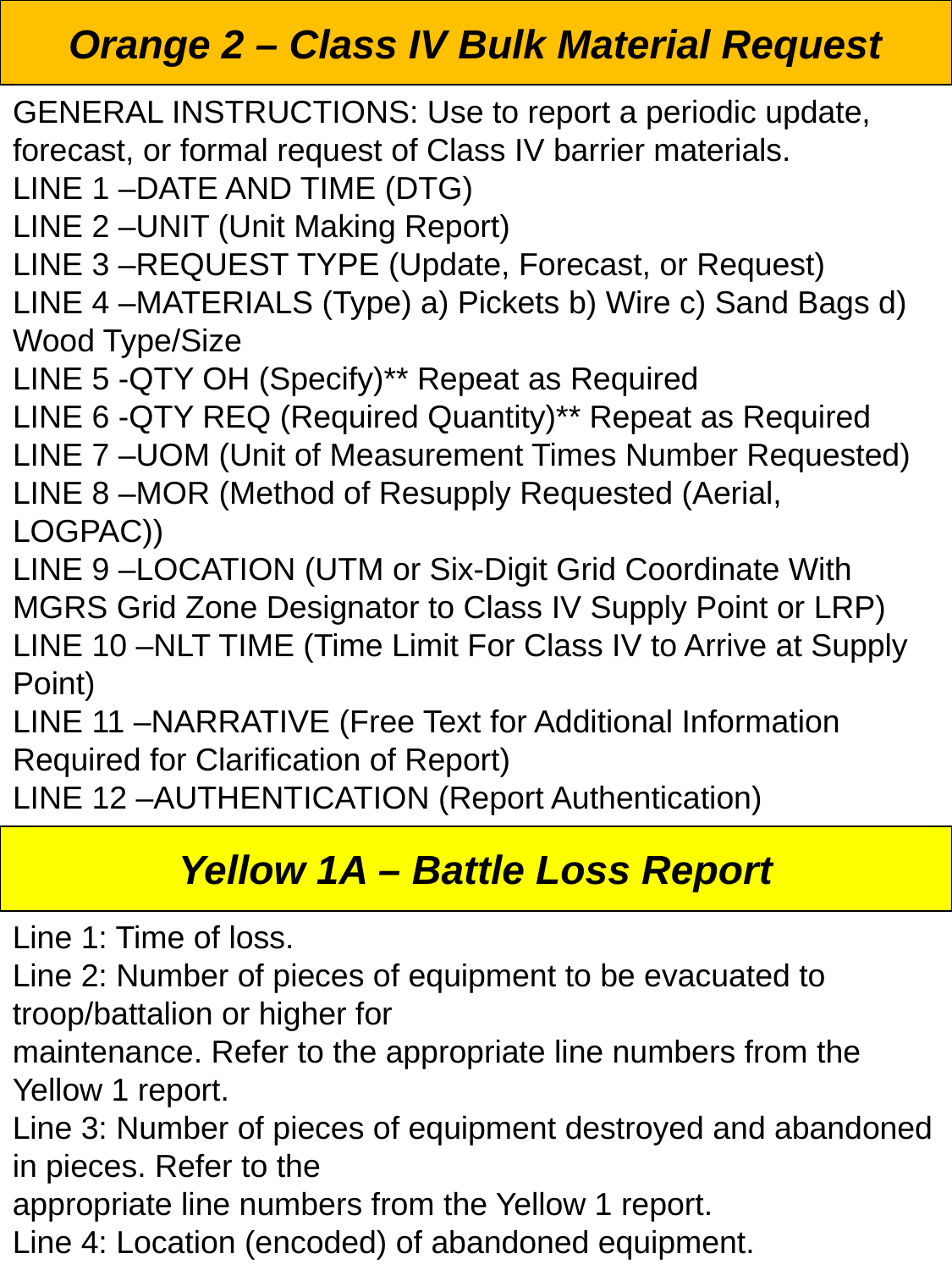

Orange 2 – Class IV Bulk Material Request
GENERAL INSTRUCTIONS: Use to report a periodic update, forecast, or formal request of Class IV barrier materials.
LINE 1 –DATE AND TIME (DTG)
LINE 2 –UNIT (Unit Making Report)
LINE 3 –REQUEST TYPE (Update, Forecast, or Request)
LINE 4 –MATERIALS (Type) a) Pickets b) Wire c) Sand Bags d) Wood Type/Size
LINE 5 -QTY OH (Specify)** Repeat as Required
LINE 6 -QTY REQ (Required Quantity)** Repeat as Required
LINE 7 –UOM (Unit of Measurement Times Number Requested)
LINE 8 –MOR (Method of Resupply Requested (Aerial, LOGPAC))
LINE 9 –LOCATION (UTM or Six-Digit Grid Coordinate With MGRS Grid Zone Designator to Class IV Supply Point or LRP)
LINE 10 –NLT TIME (Time Limit For Class IV to Arrive at Supply Point)
LINE 11 –NARRATIVE (Free Text for Additional Information Required for Clarification of Report)
LINE 12 –AUTHENTICATION (Report Authentication)
Yellow 1A – Battle Loss Report
Line 1: Time of loss.
Line 2: Number of pieces of equipment to be evacuated to troop/battalion or higher for
maintenance. Refer to the appropriate line numbers from the Yellow 1 report.
Line 3: Number of pieces of equipment destroyed and abandoned in pieces. Refer to the
appropriate line numbers from the Yellow 1 report.
Line 4: Location (encoded) of abandoned equipment.